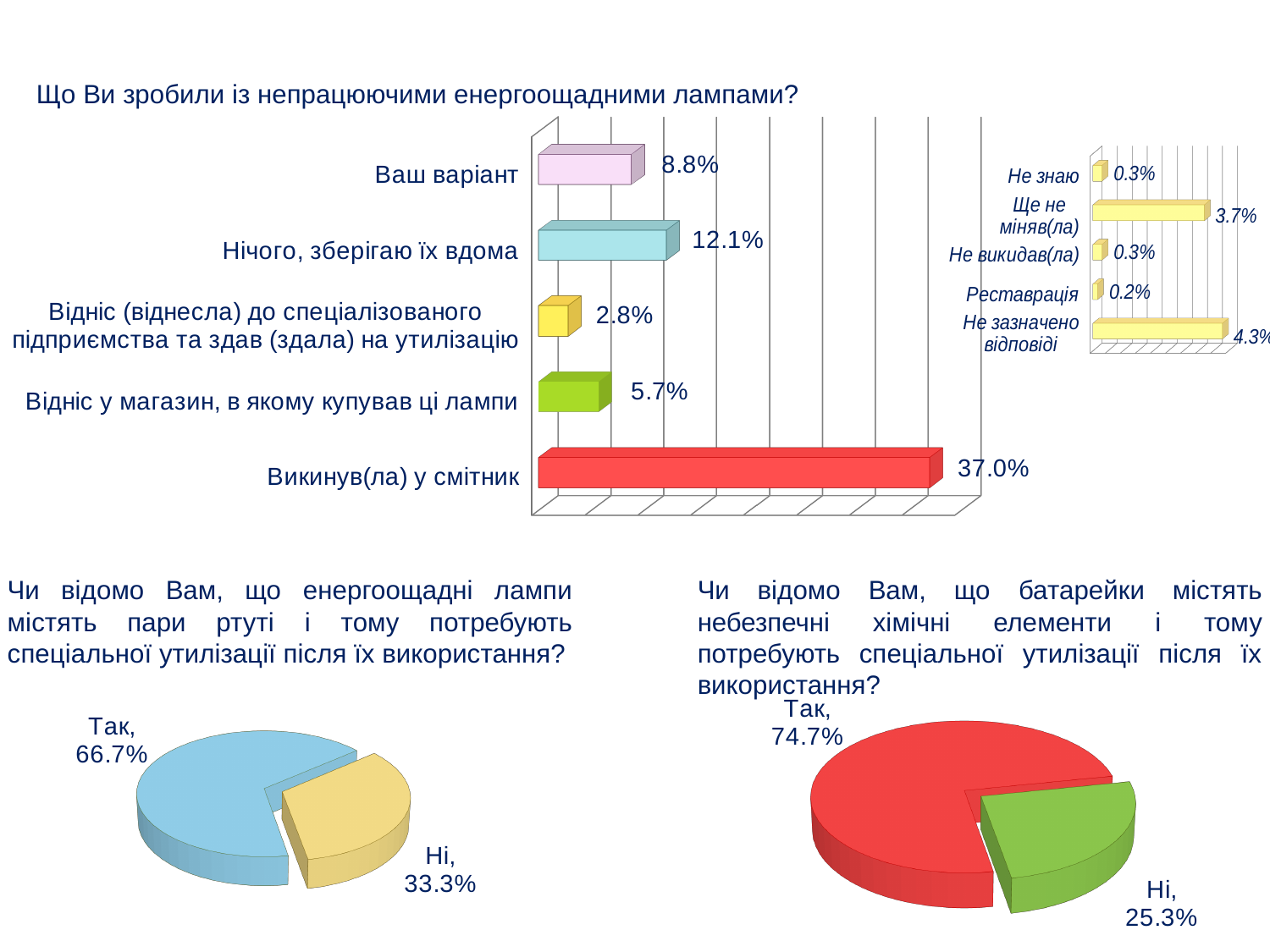

Що Ви зробили із непрацюючими енергоощадними лампами?

[unsupported chart]

[unsupported chart]

Чи відомо Вам, що енергоощадні лампи містять пари ртуті і тому потребують спеціальної утилізації після їх використання?
Чи відомо Вам, що батарейки містять небезпечні хімічні елементи і тому потребують спеціальної утилізації після їх використання?

[unsupported chart]

[unsupported chart]